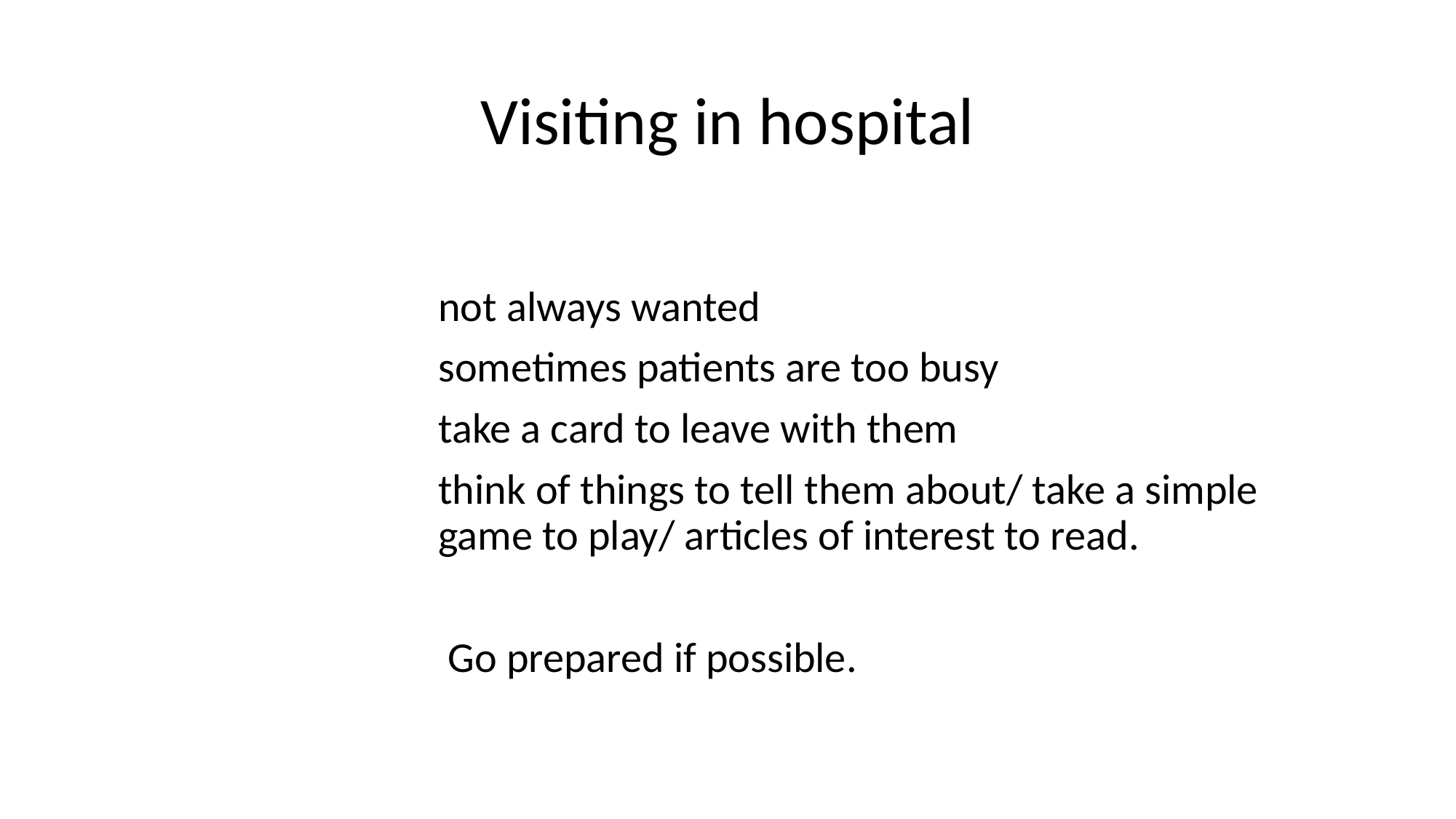

# Visiting in hospital

			not always wanted
			sometimes patients are too busy
			take a card to leave with them
			think of things to tell them about/ take a simple 				game to play/ articles of interest to read.

			 Go prepared if possible.